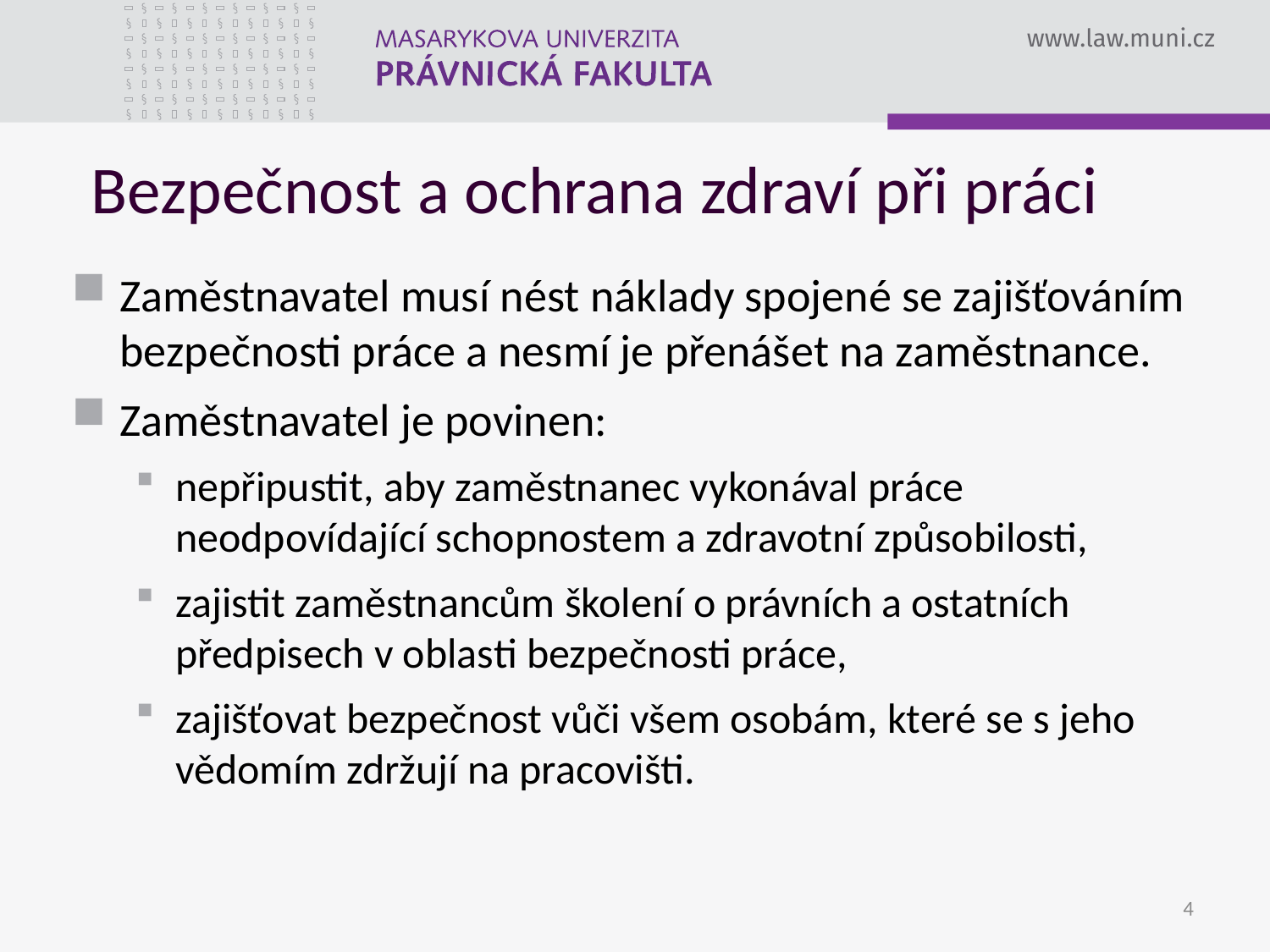

# Bezpečnost a ochrana zdraví při práci
Zaměstnavatel musí nést náklady spojené se zajišťováním bezpečnosti práce a nesmí je přenášet na zaměstnance.
Zaměstnavatel je povinen:
nepřipustit, aby zaměstnanec vykonával práce neodpovídající schopnostem a zdravotní způsobilosti,
zajistit zaměstnancům školení o právních a ostatních předpisech v oblasti bezpečnosti práce,
zajišťovat bezpečnost vůči všem osobám, které se s jeho vědomím zdržují na pracovišti.

4